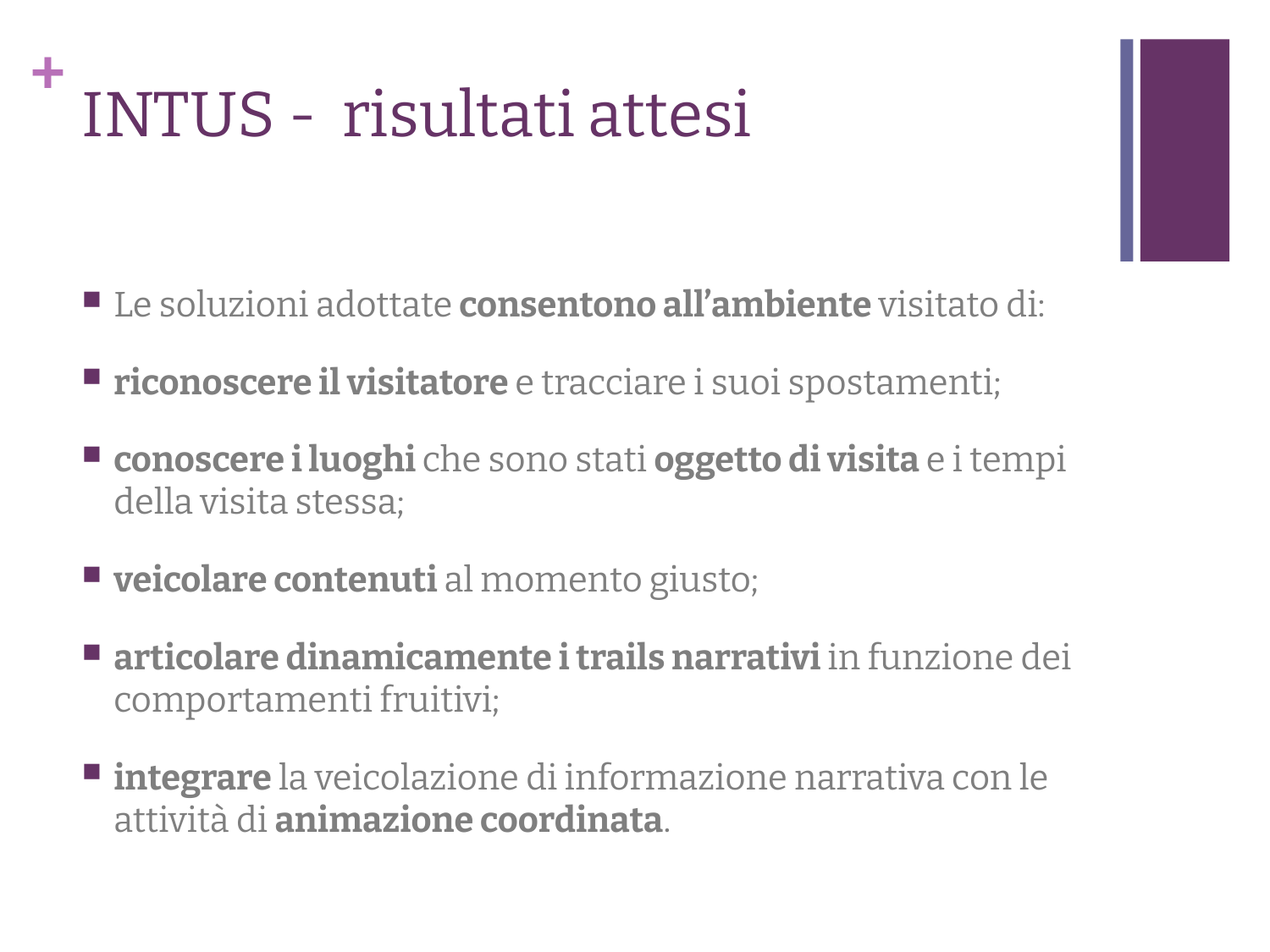

# INTUS -  risultati attesi
Le soluzioni adottate consentono all’ambiente visitato di:
riconoscere il visitatore e tracciare i suoi spostamenti;
conoscere i luoghi che sono stati oggetto di visita e i tempi della visita stessa;
veicolare contenuti al momento giusto;
articolare dinamicamente i trails narrativi in funzione dei comportamenti fruitivi;
integrare la veicolazione di informazione narrativa con le attività di animazione coordinata.